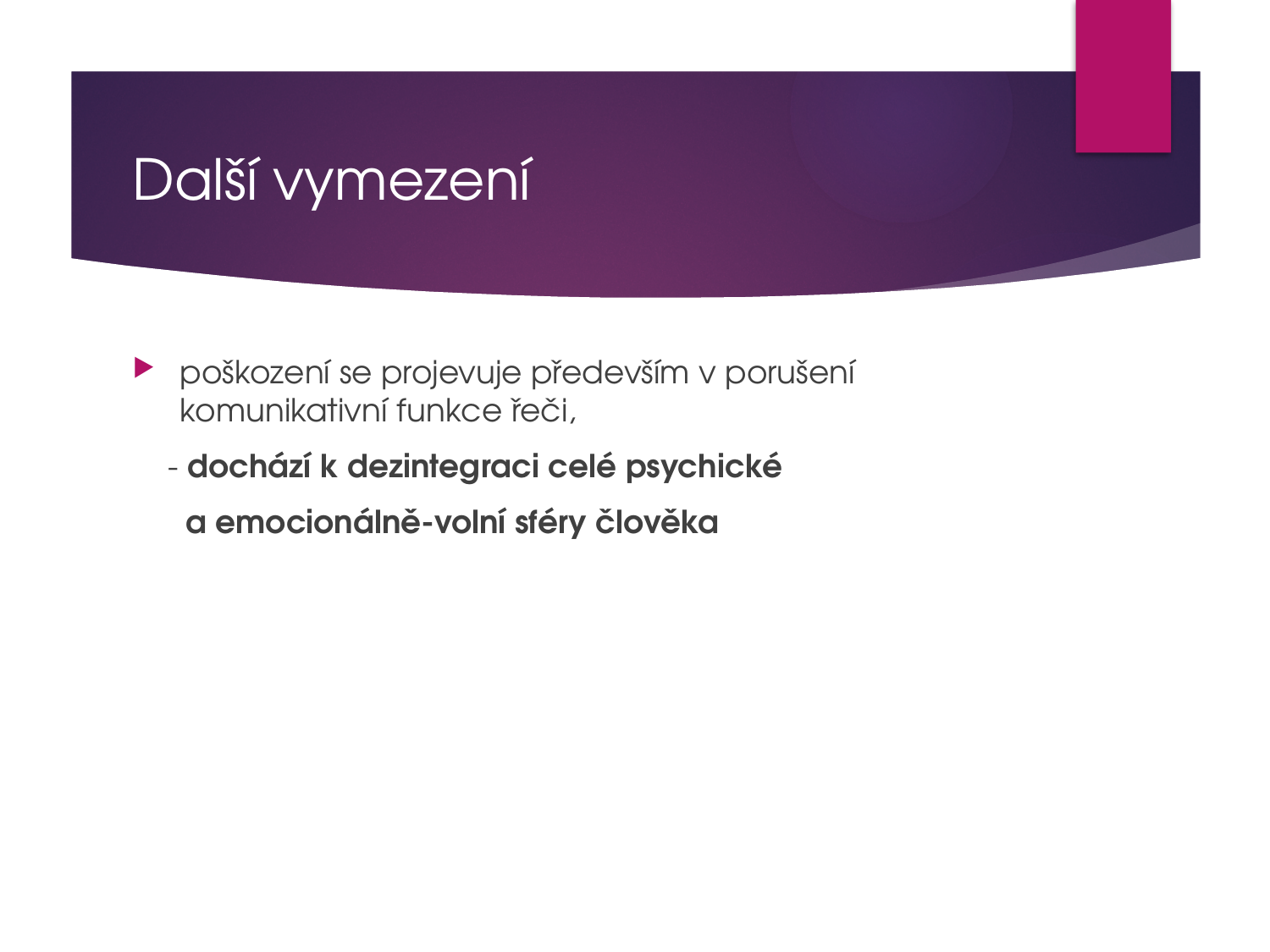

# Další vymezení
poškození se projevuje především v porušení komunikativní funkce řeči,
    - dochází k dezintegraci celé psychické
      a emocionálně-volní sféry člověka